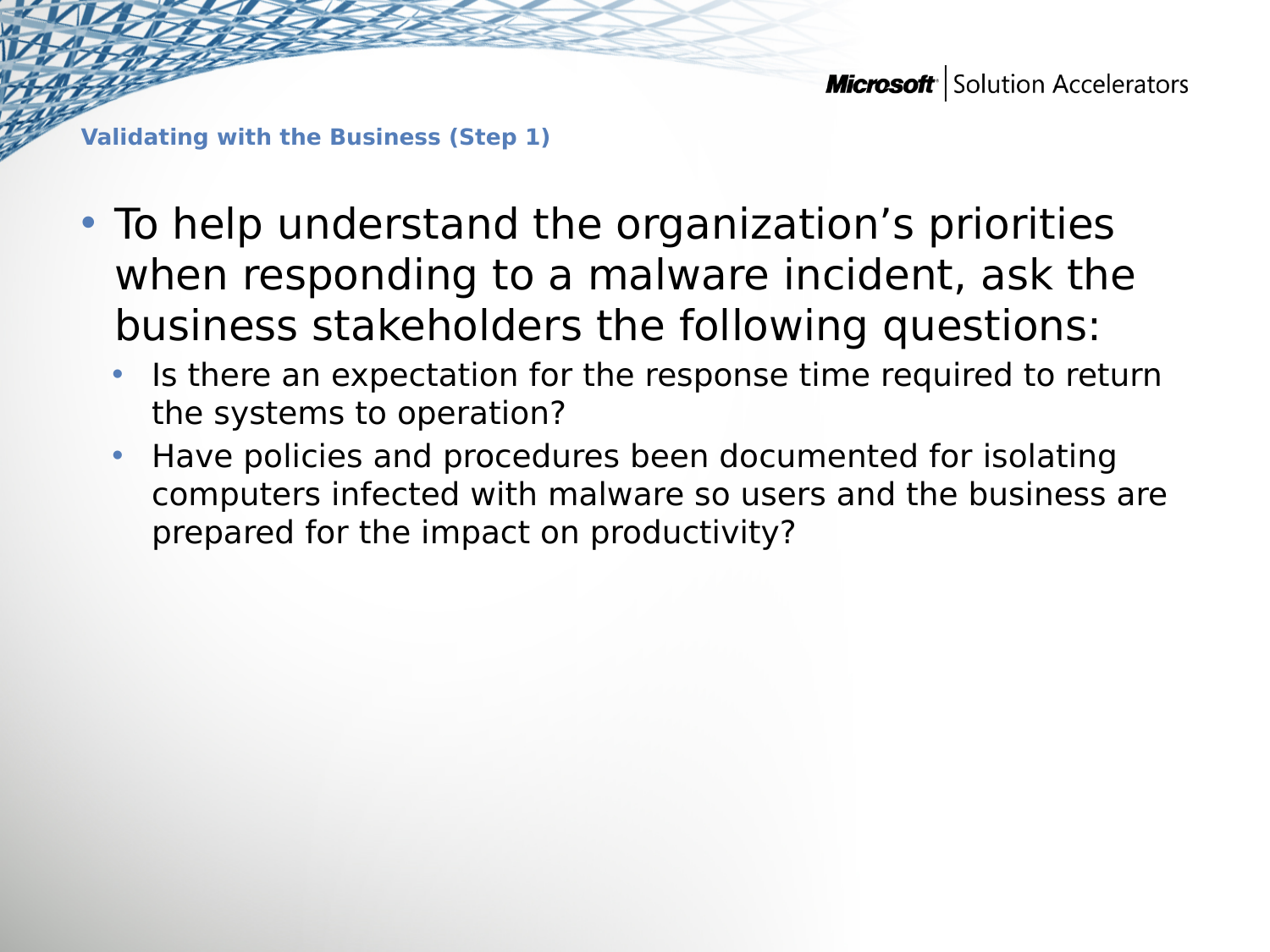

# Validating with the Business (Step 1)
To help understand the organization’s priorities when responding to a malware incident, ask the business stakeholders the following questions:
Is there an expectation for the response time required to return the systems to operation?
Have policies and procedures been documented for isolating computers infected with malware so users and the business are prepared for the impact on productivity?